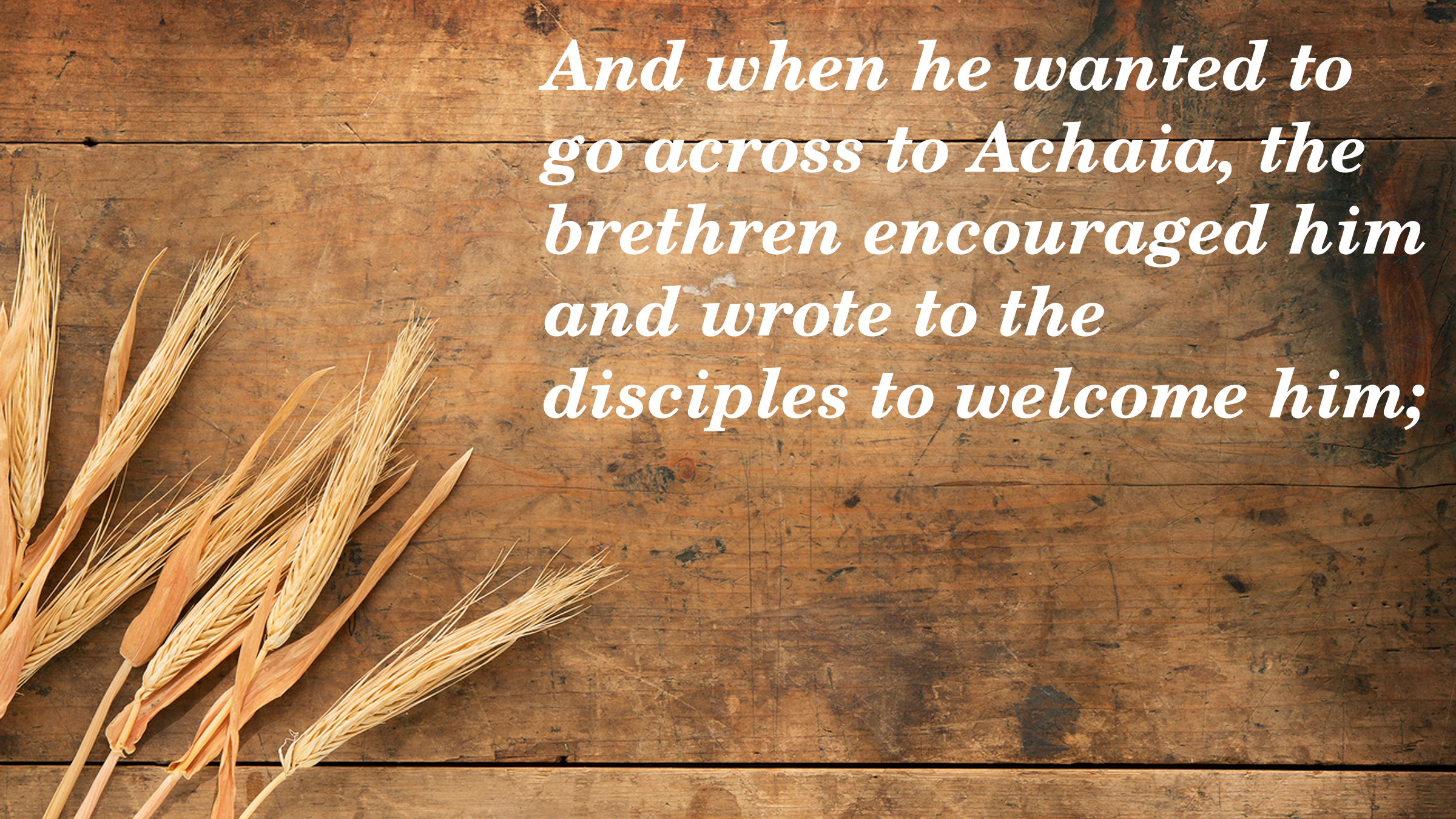

And when he wanted to go across to Achaia, the brethren encouraged him and wrote to the disciples to welcome him;